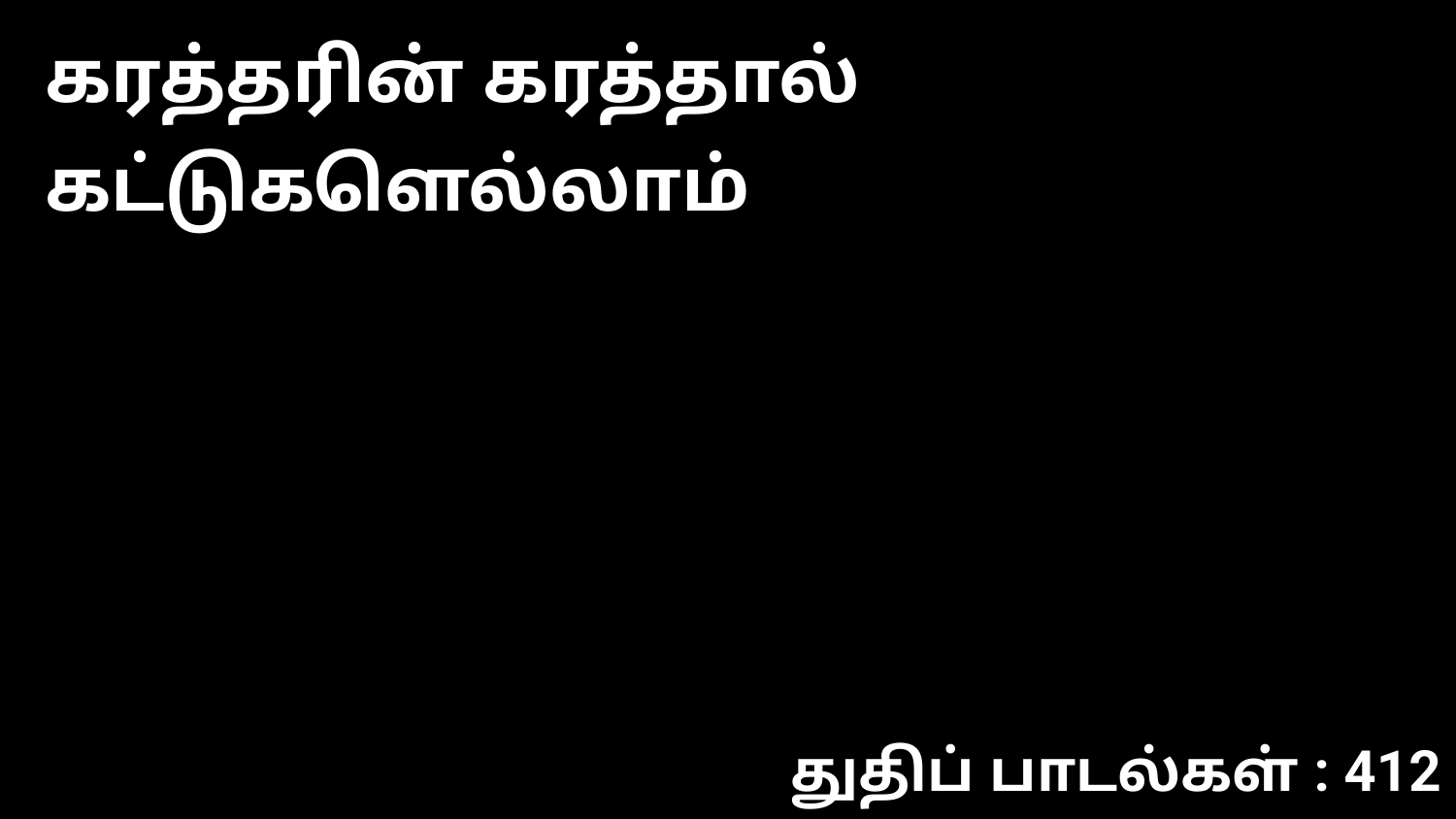

கரத்தரின் கரத்தால் கட்டுகளெல்லாம்
துதிப் பாடல்கள் : 412